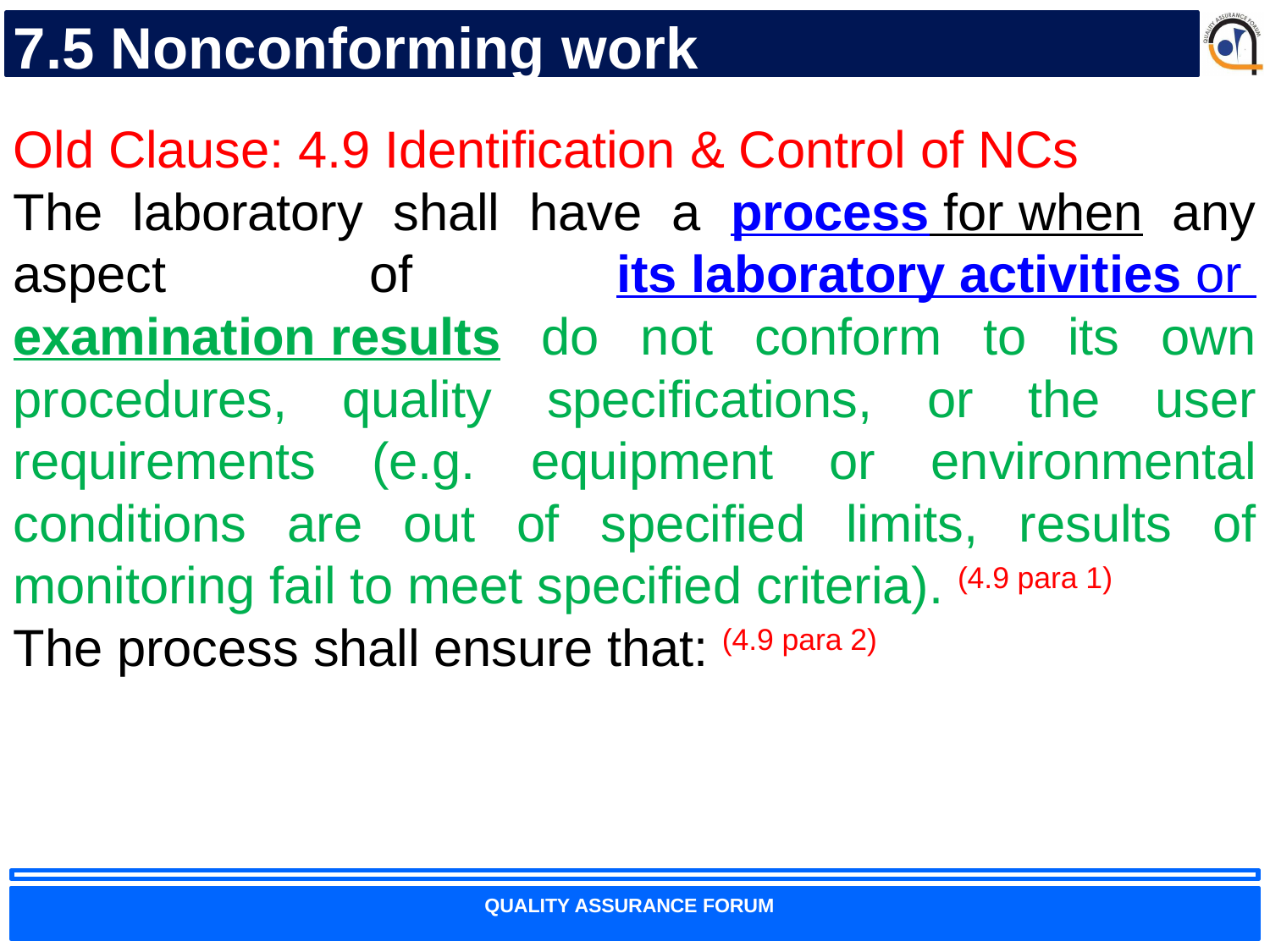

# 7.5 Nonconforming work
Old Clause: 4.9 Identification & Control of NCs
The laboratory shall have a process for when any aspect of its laboratory activities or examination results do not conform to its own procedures, quality specifications, or the user requirements (e.g. equipment or environmental conditions are out of specified limits, results of monitoring fail to meet specified criteria). (4.9 para 1)
The process shall ensure that: (4.9 para 2)
96